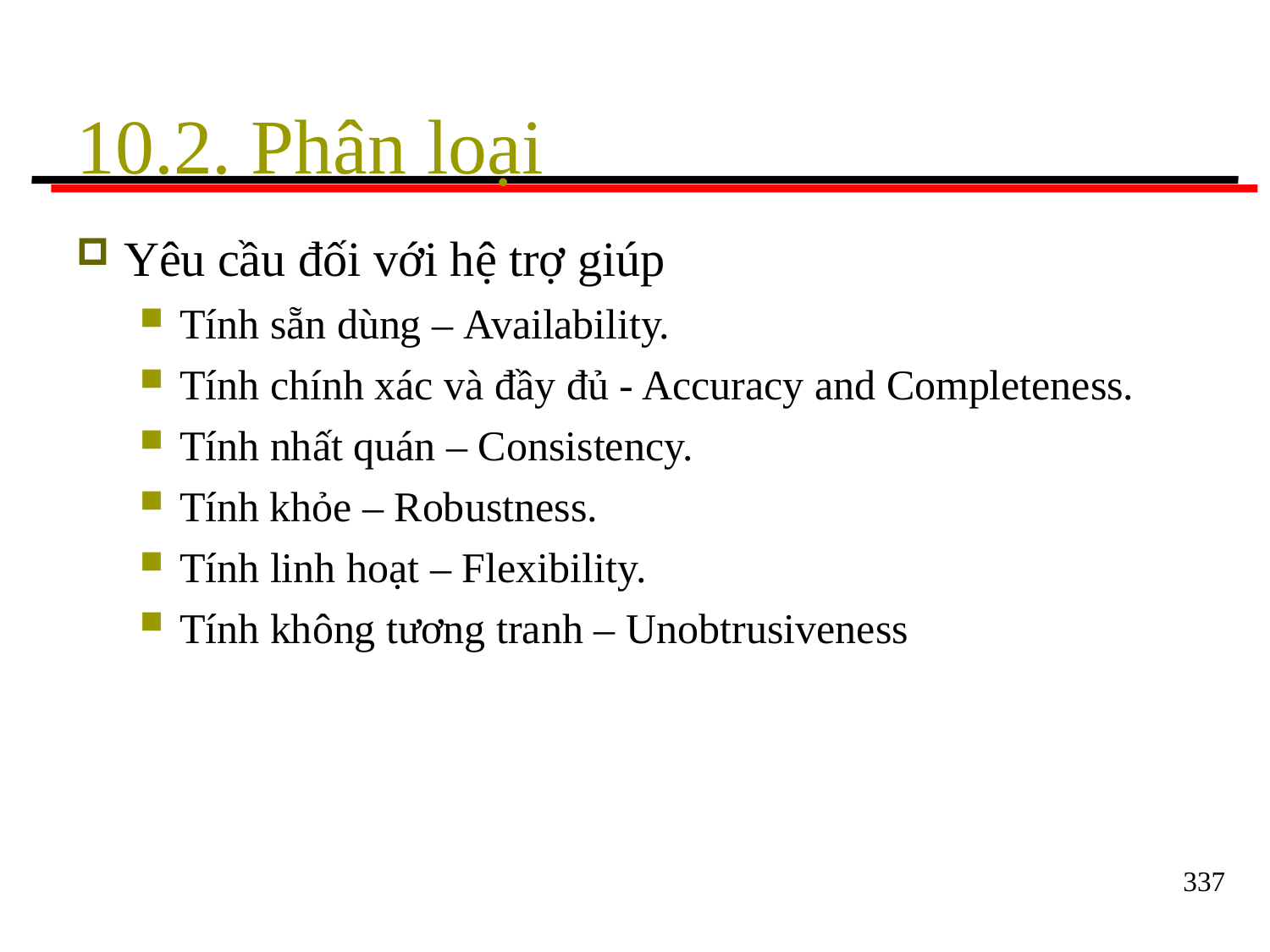

# 10.2. Phân loại
Yêu cầu đối với hệ trợ giúp
Tính sẵn dùng – Availability.
Tính chính xác và đầy đủ - Accuracy and Completeness.
Tính nhất quán – Consistency.
Tính khỏe – Robustness.
Tính linh hoạt – Flexibility.
Tính không tương tranh – Unobtrusiveness
337